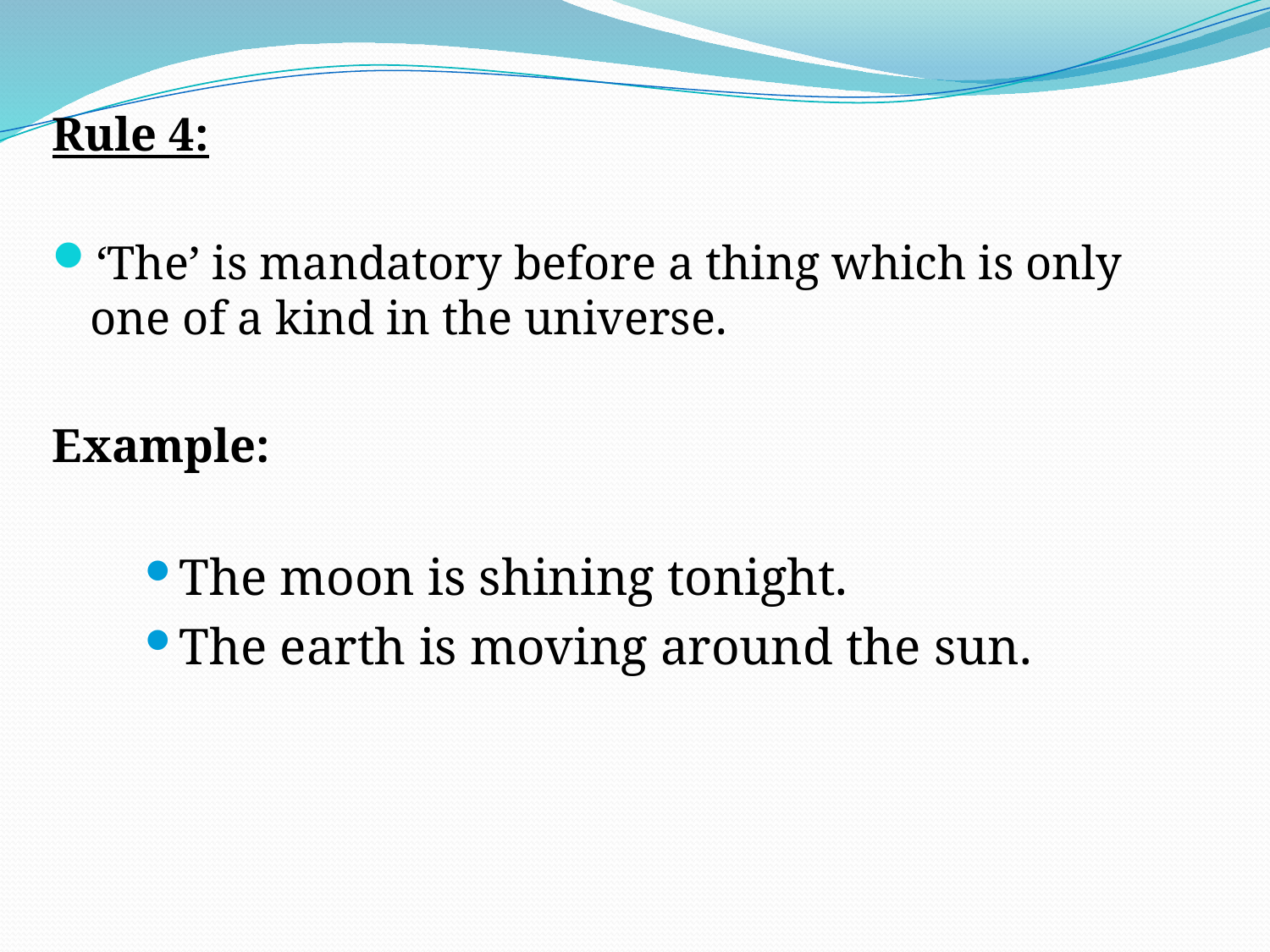

Rule 4:

‘The’ is mandatory before a thing which is only one of a kind in the universe.

Example:

The moon is shining tonight.
The earth is moving around the sun.